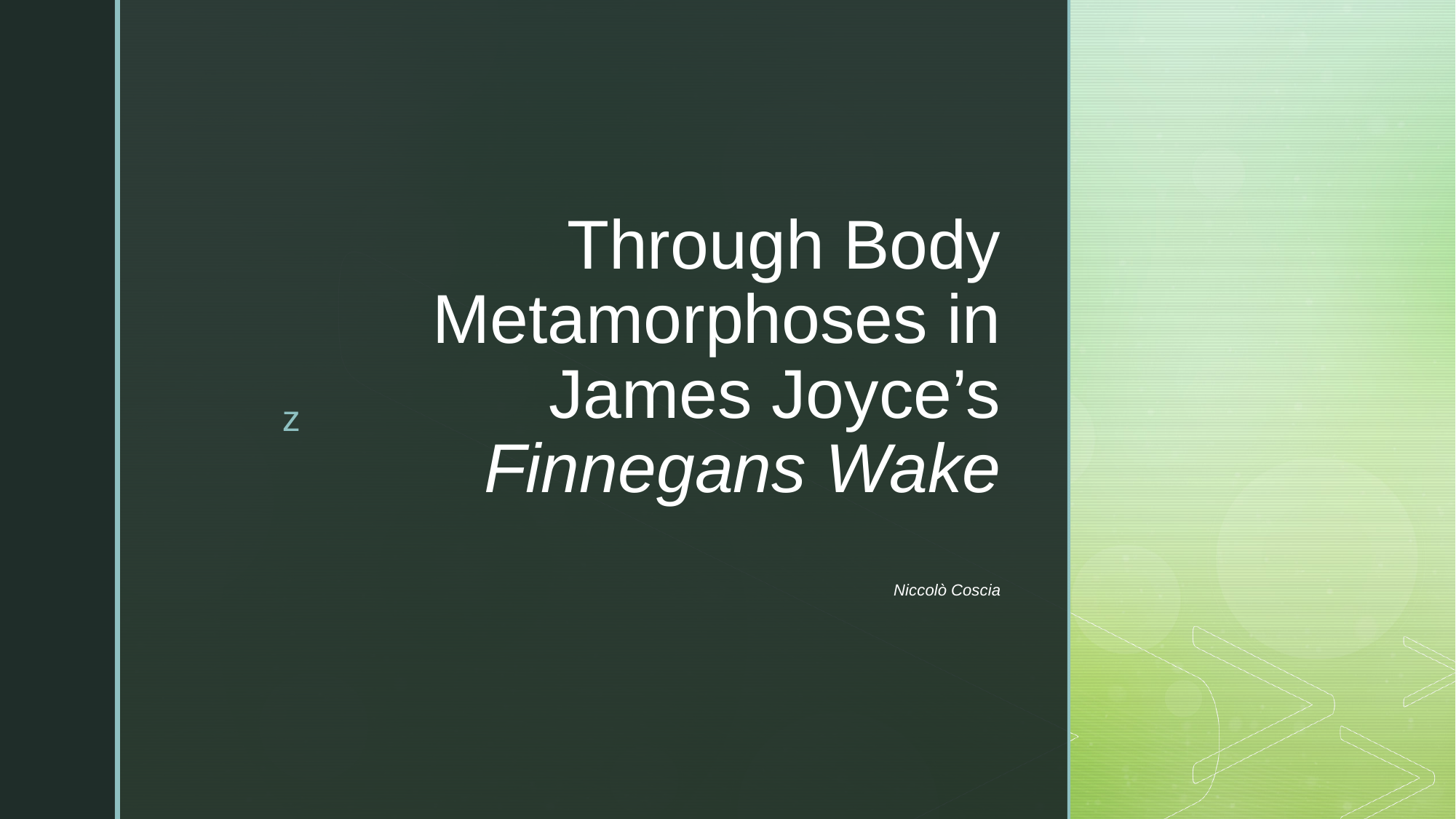

# Through Body Metamorphoses in James Joyce’s Finnegans Wake Niccolò Coscia